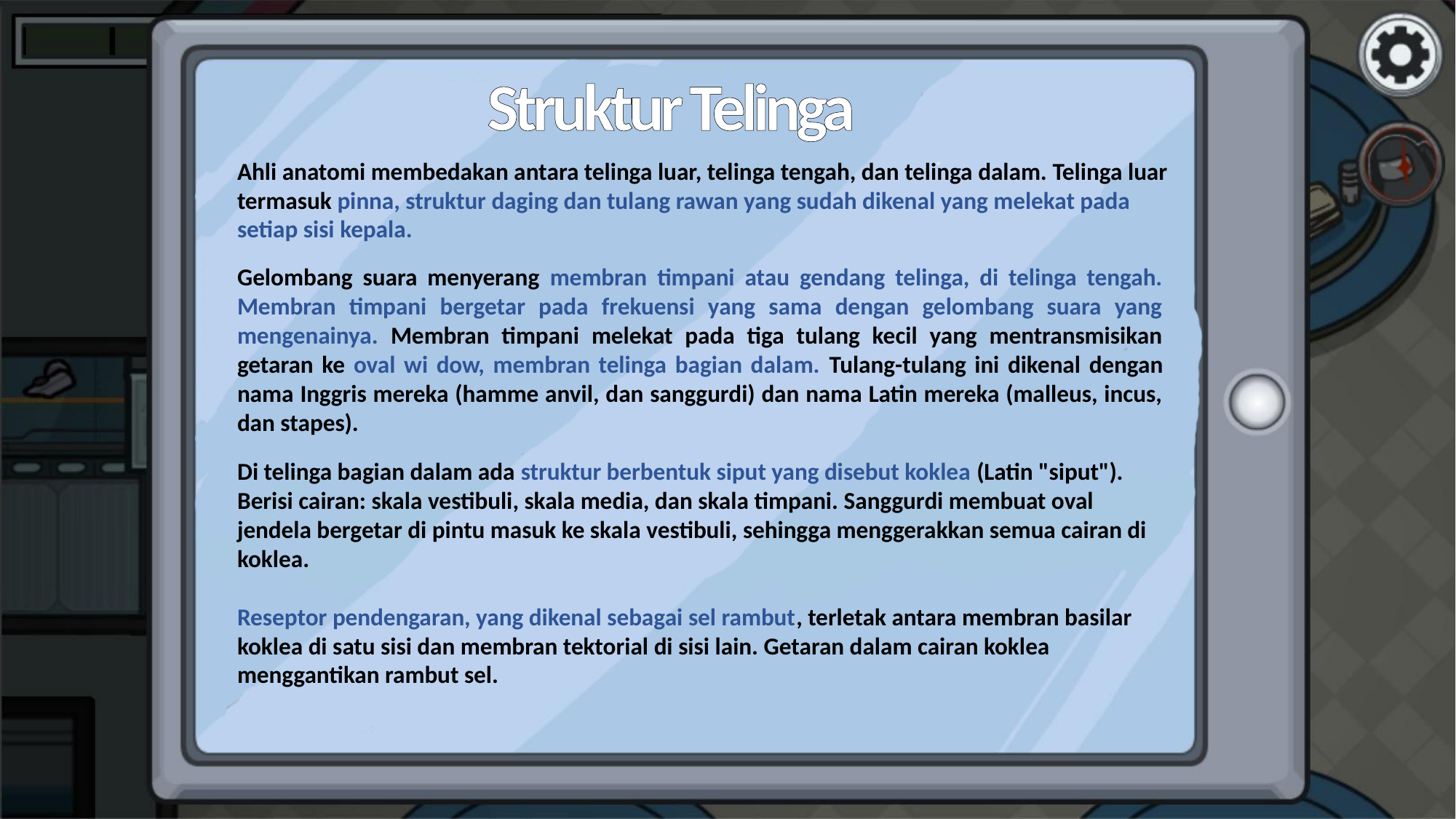

Struktur Telinga
Ahli anatomi membedakan antara telinga luar, telinga tengah, dan telinga dalam. Telinga luar termasuk pinna, struktur daging dan tulang rawan yang sudah dikenal yang melekat pada setiap sisi kepala.
Gelombang suara menyerang membran timpani atau gendang telinga, di telinga tengah. Membran timpani bergetar pada frekuensi yang sama dengan gelombang suara yang mengenainya. Membran timpani melekat pada tiga tulang kecil yang mentransmisikan getaran ke oval wi dow, membran telinga bagian dalam. Tulang-tulang ini dikenal dengan nama Inggris mereka (hamme anvil, dan sanggurdi) dan nama Latin mereka (malleus, incus, dan stapes).
Di telinga bagian dalam ada struktur berbentuk siput yang disebut koklea (Latin "siput"). Berisi cairan: skala vestibuli, skala media, dan skala timpani. Sanggurdi membuat oval jendela bergetar di pintu masuk ke skala vestibuli, sehingga menggerakkan semua cairan di koklea.

Reseptor pendengaran, yang dikenal sebagai sel rambut, terletak antara membran basilar koklea di satu sisi dan membran tektorial di sisi lain. Getaran dalam cairan koklea menggantikan rambut sel.